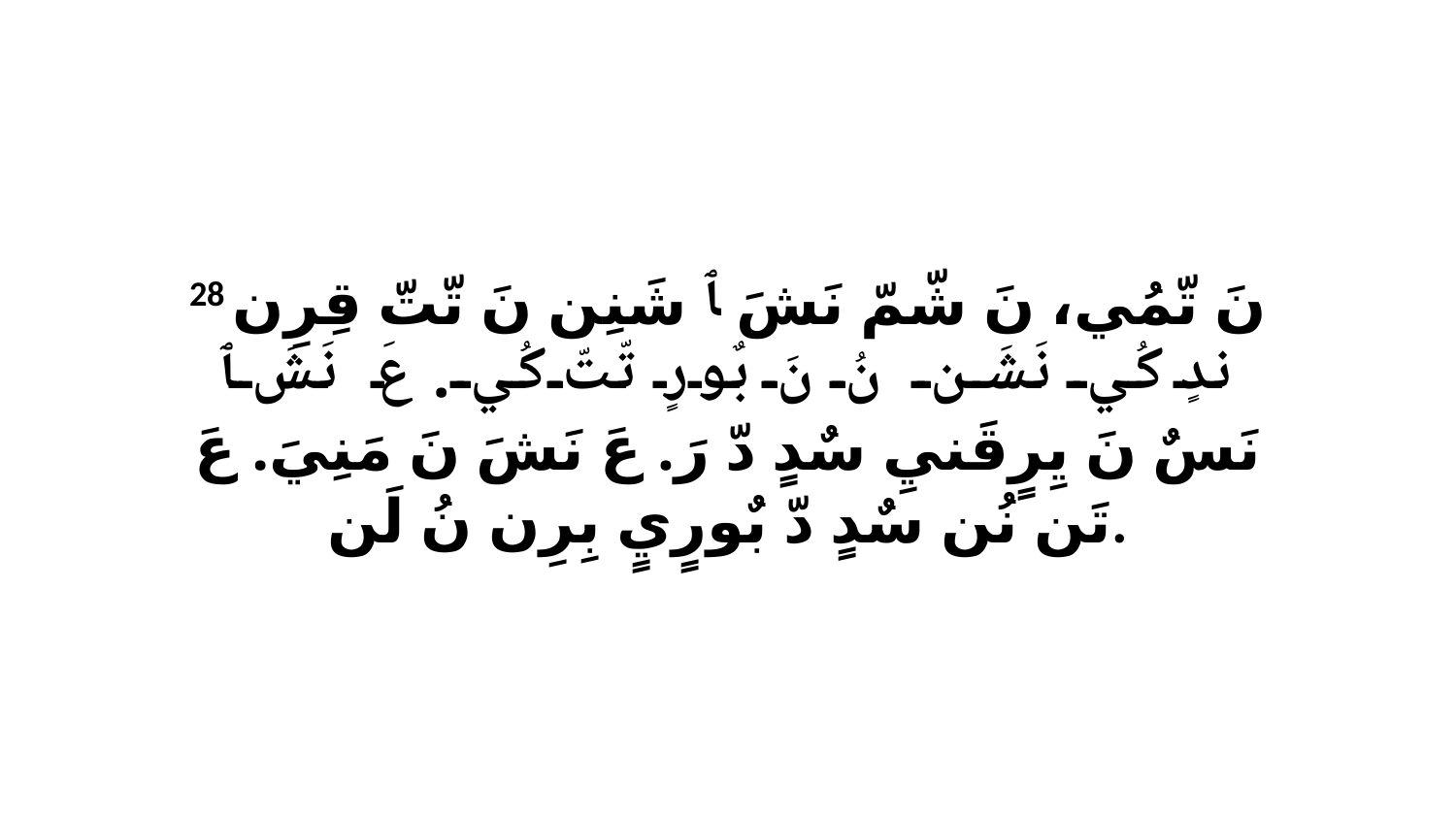

28 نَ تّمُي، نَ شّمّ نَشَ ﭑ شَنِن نَ تّتّ قِرِن ندٍ كُي نَشَن نُ نَ بٌورٍ تّتّ كُي. عَ نَشَ ﭑ نَسٌ نَ يِرٍقَنيِ سٌدٍ دّ رَ. عَ نَشَ نَ مَنِيَ. عَ تَن نُن سٌدٍ دّ بٌورٍيٍ بِرِن نُ لَن.